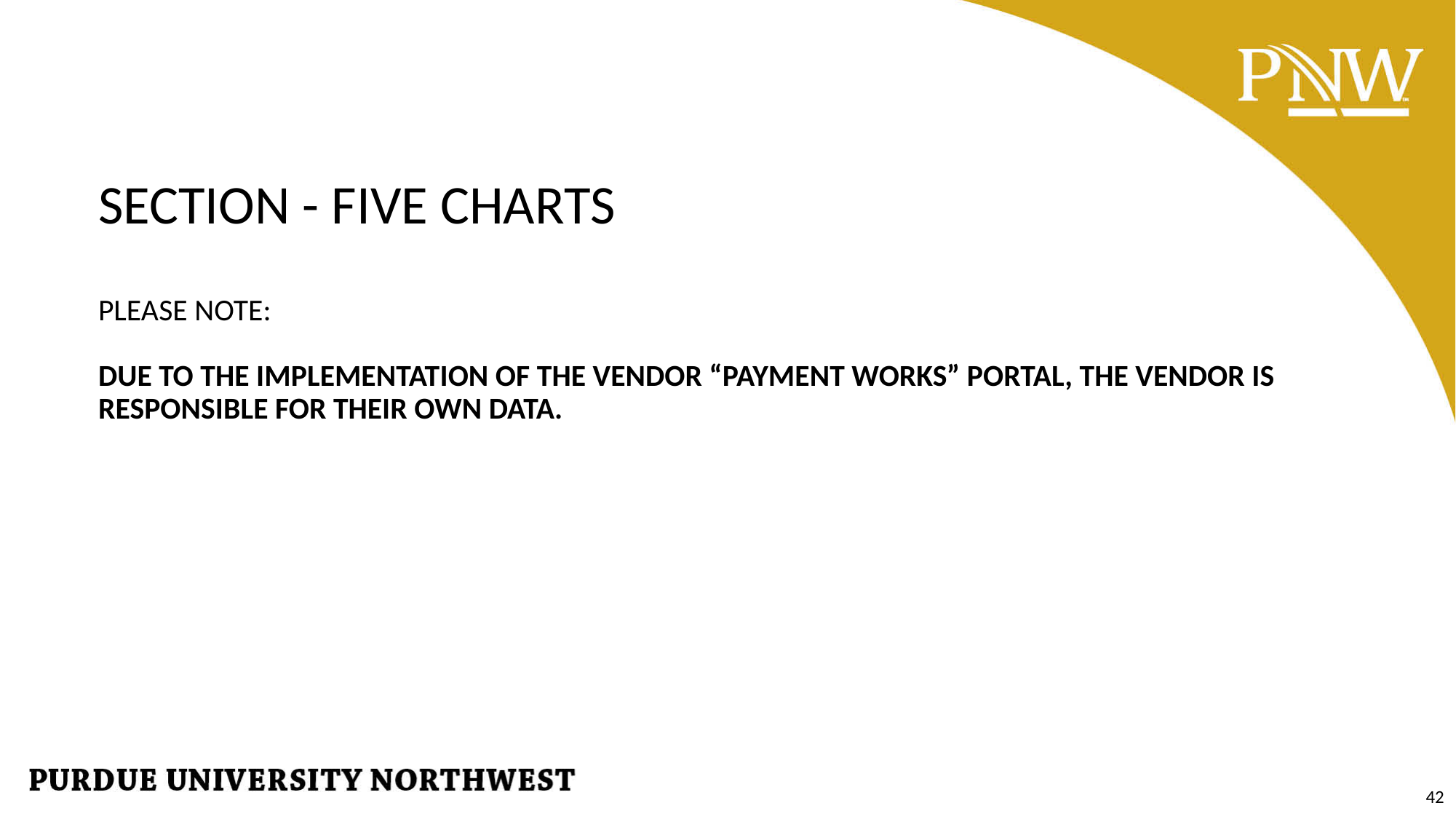

# SECTION - FIVE CHARTS PLEASE NOTE: DUE TO THE IMPLEMENTATION OF THE VENDOR “PAYMENT WORKS” PORTAL, THE VENDOR IS RESPONSIBLE FOR THEIR OWN DATA.
42